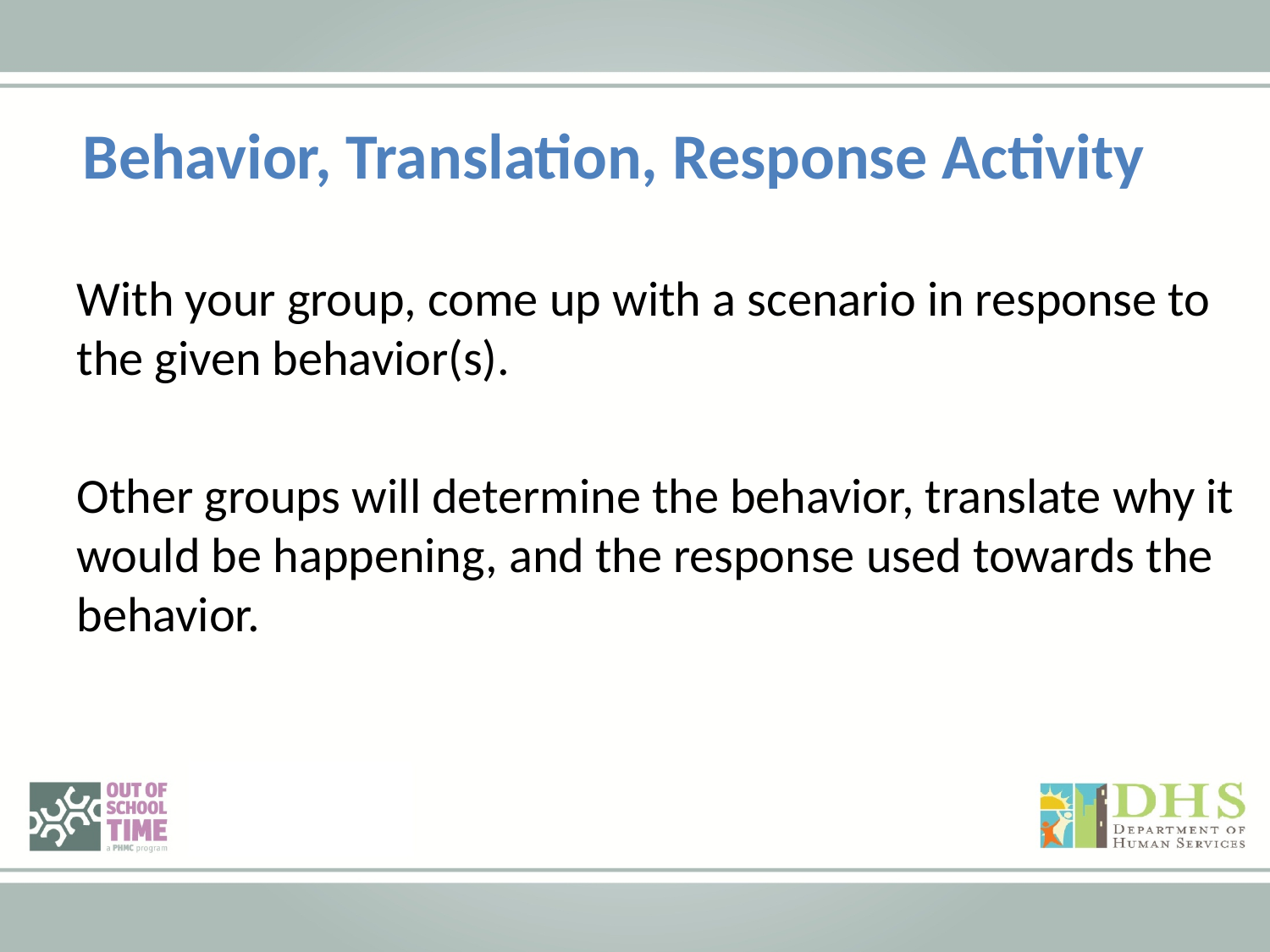

Behavior, Translation, Response Activity
With your group, come up with a scenario in response to the given behavior(s).

Other groups will determine the behavior, translate why it would be happening, and the response used towards the behavior.